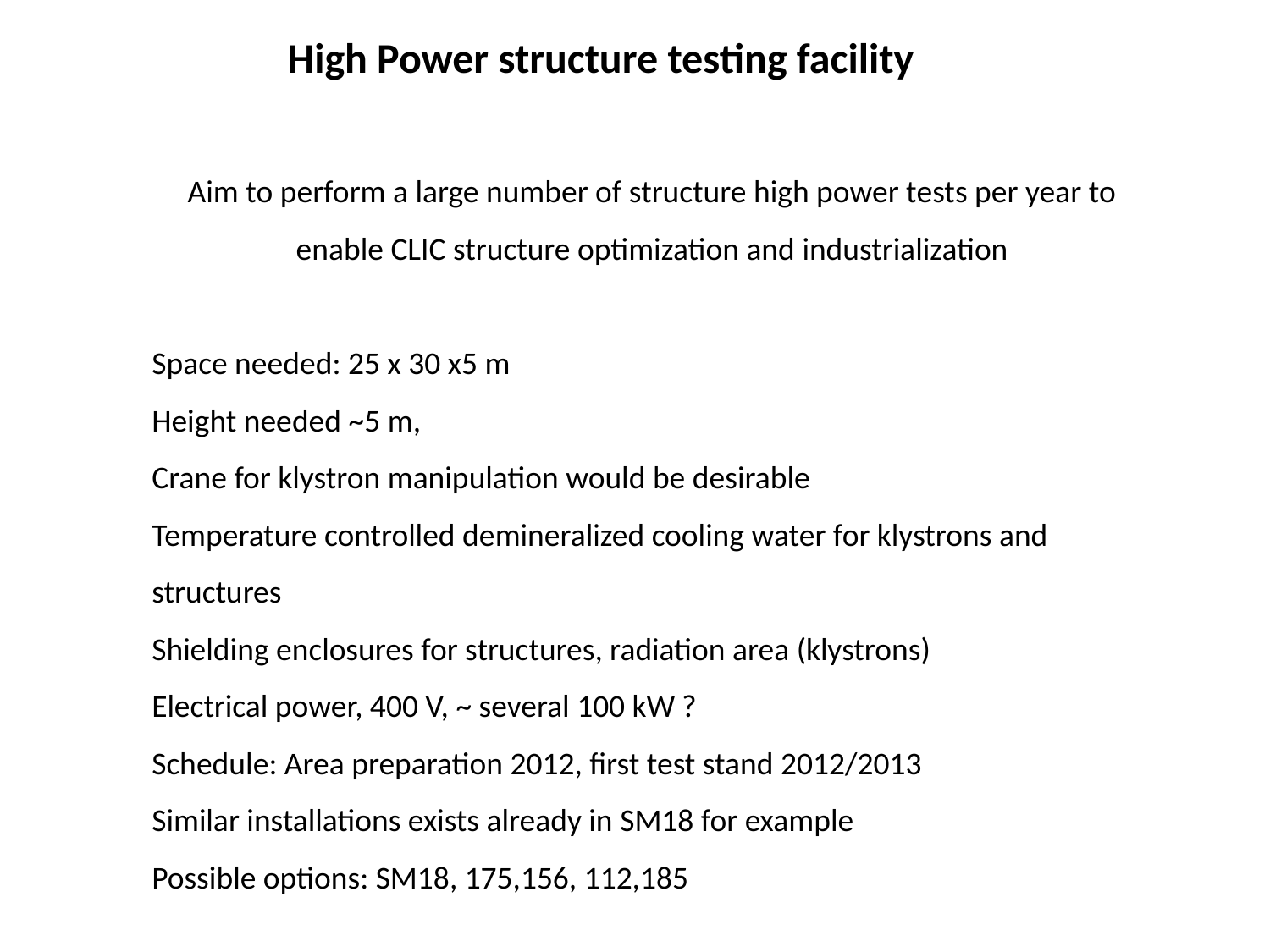

High Power structure testing facility
Aim to perform a large number of structure high power tests per year to enable CLIC structure optimization and industrialization

Space needed: 25 x 30 x5 m
Height needed ~5 m,
Crane for klystron manipulation would be desirable
Temperature controlled demineralized cooling water for klystrons and structures
Shielding enclosures for structures, radiation area (klystrons)
Electrical power, 400 V, ~ several 100 kW ?
Schedule: Area preparation 2012, first test stand 2012/2013
Similar installations exists already in SM18 for example
Possible options: SM18, 175,156, 112,185